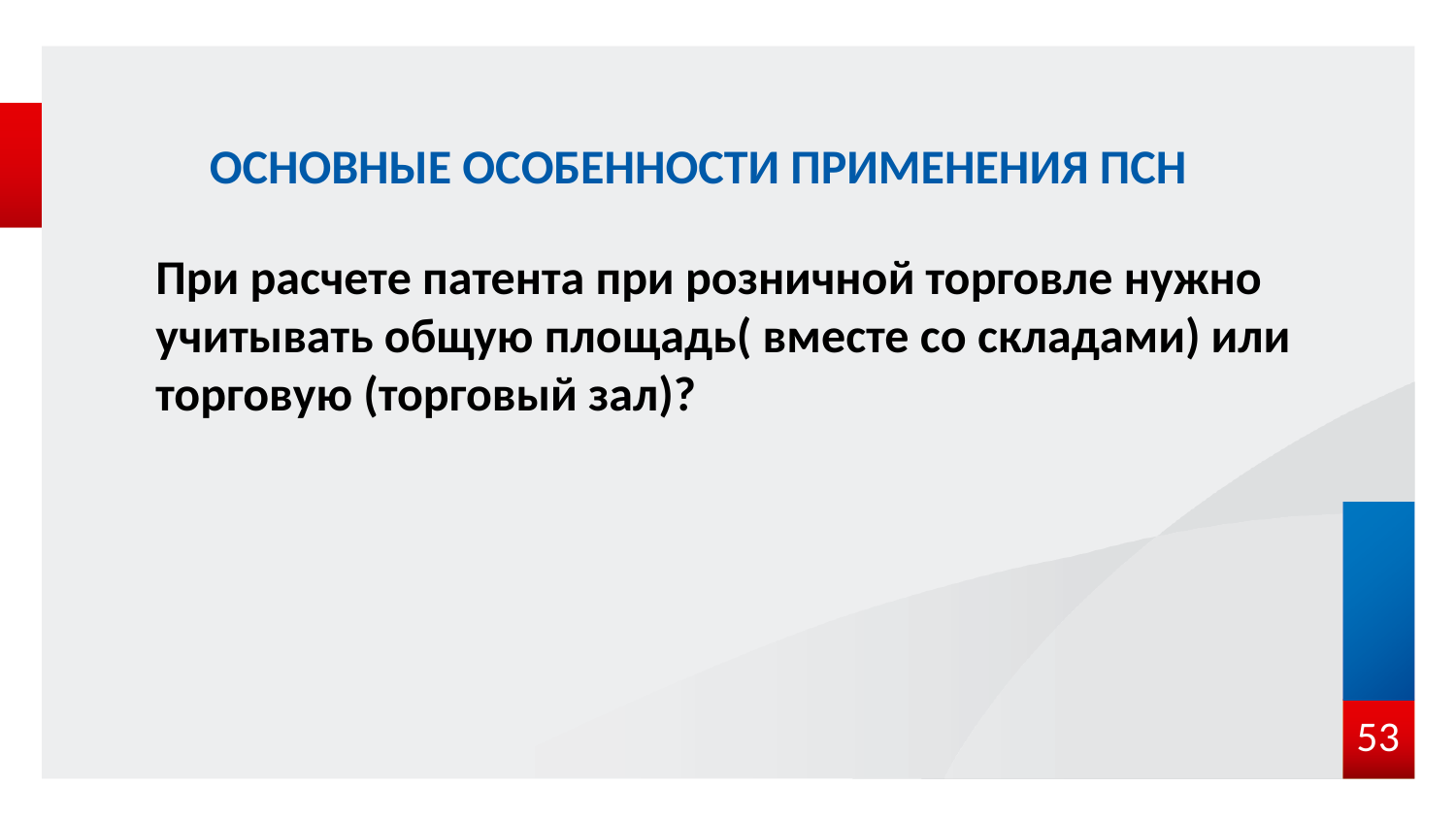

# ОСНОВНЫЕ ОСОБЕННОСТИ ПРИМЕНЕНИЯ ПСН
При расчете патента при розничной торговле нужно учитывать общую площадь( вместе со складами) или торговую (торговый зал)?
53